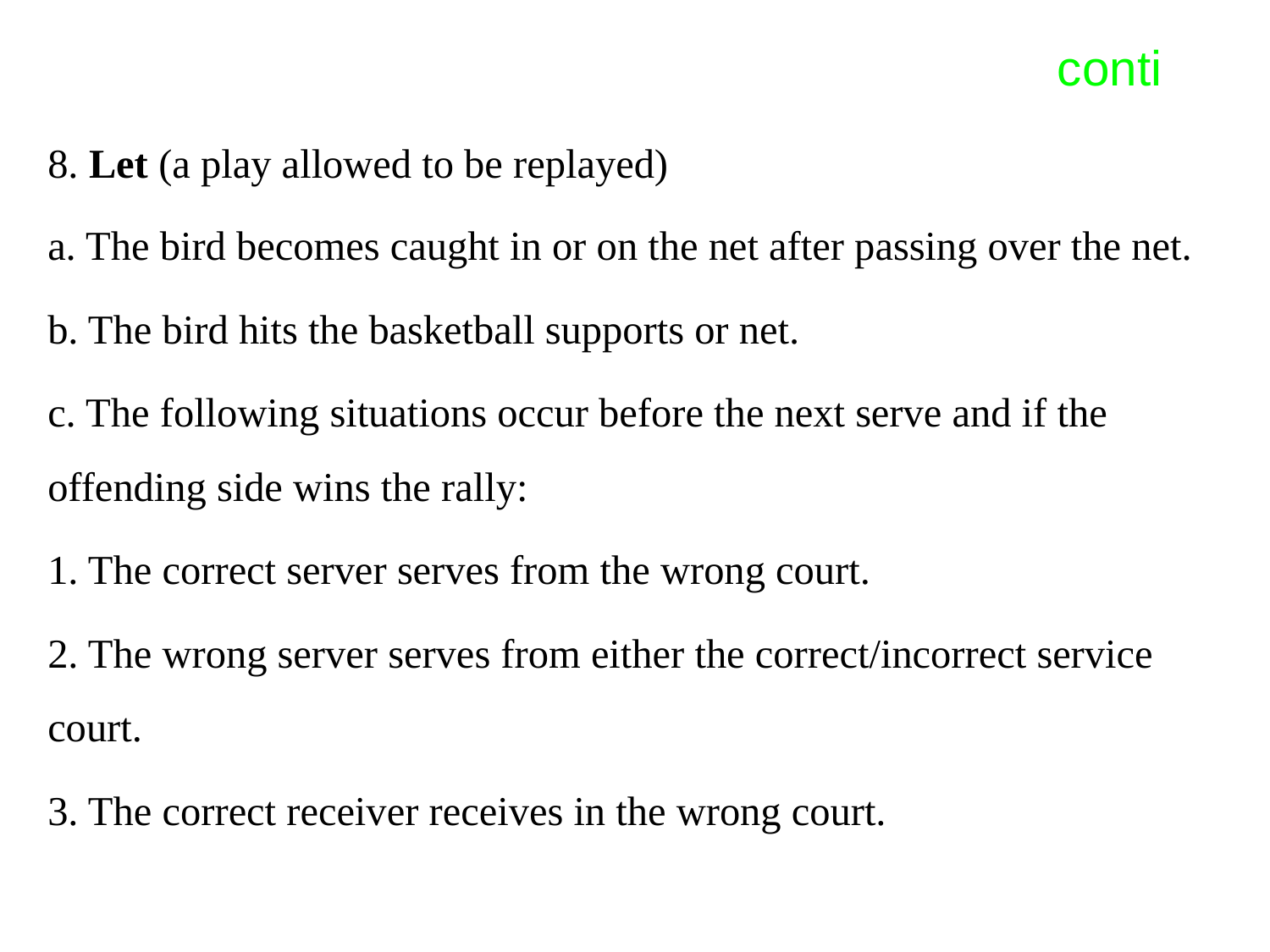

# conti
8. Let (a play allowed to be replayed)
a. The bird becomes caught in or on the net after passing over the net.
b. The bird hits the basketball supports or net.
c. The following situations occur before the next serve and if the offending side wins the rally:
1. The correct server serves from the wrong court.
2. The wrong server serves from either the correct/incorrect service court.
3. The correct receiver receives in the wrong court.